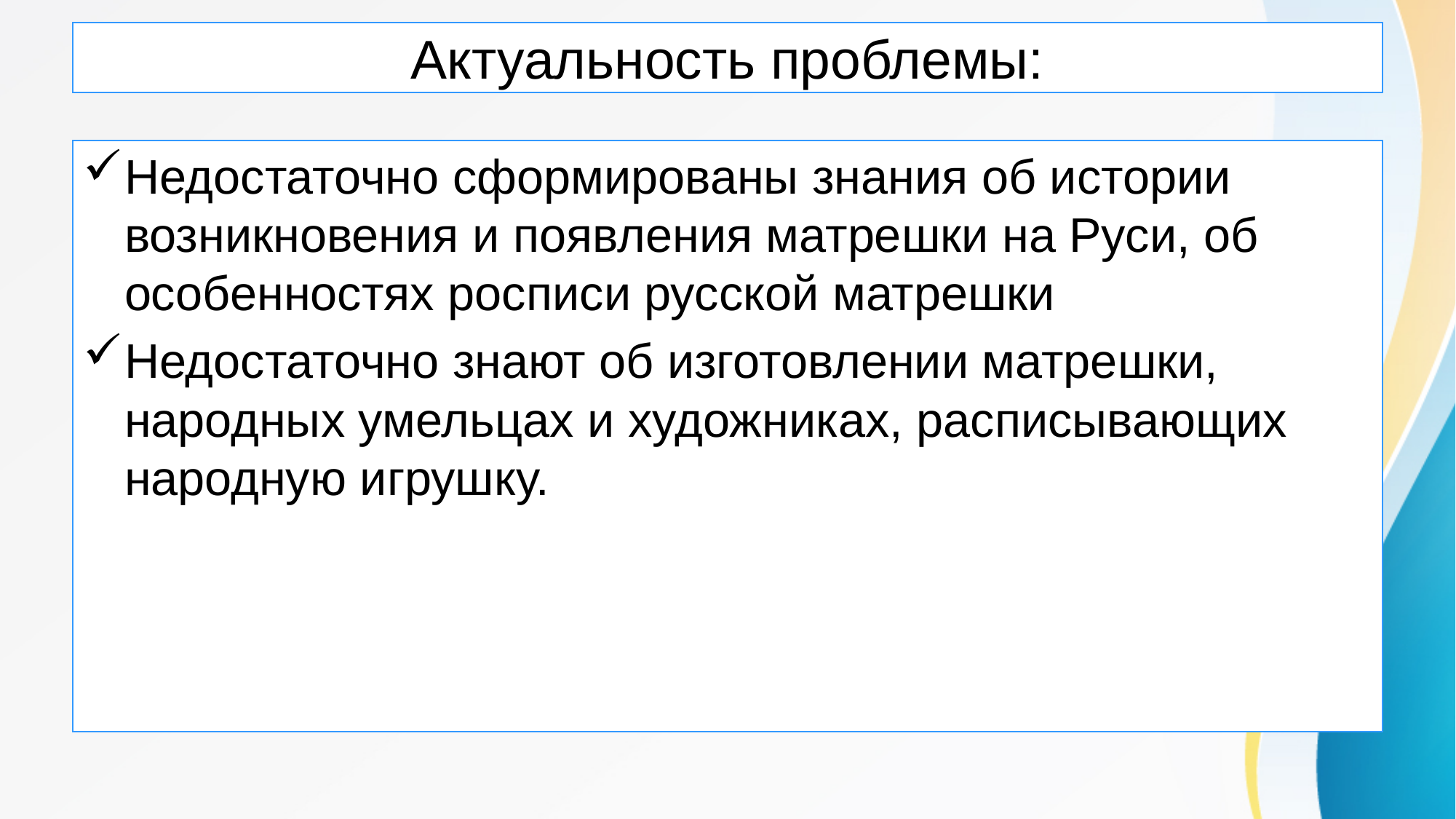

# Актуальность проблемы:
Недостаточно сформированы знания об истории возникновения и появления матрешки на Руси, об особенностях росписи русской матрешки
Недостаточно знают об изготовлении матрешки, народных умельцах и художниках, расписывающих народную игрушку.